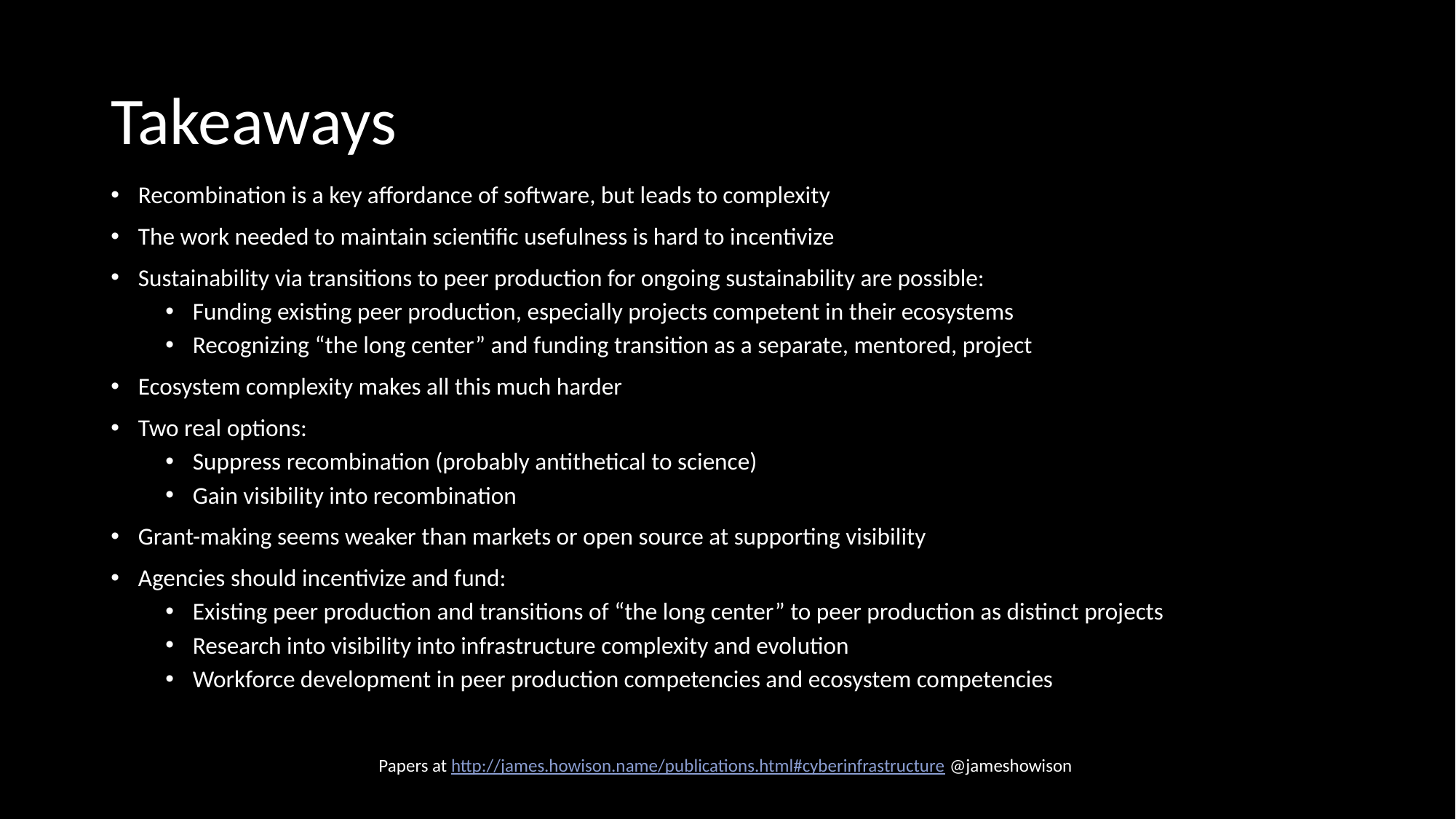

# Takeaways
Recombination is a key affordance of software, but leads to complexity
The work needed to maintain scientific usefulness is hard to incentivize
Sustainability via transitions to peer production for ongoing sustainability are possible:
Funding existing peer production, especially projects competent in their ecosystems
Recognizing “the long center” and funding transition as a separate, mentored, project
Ecosystem complexity makes all this much harder
Two real options:
Suppress recombination (probably antithetical to science)
Gain visibility into recombination
Grant-making seems weaker than markets or open source at supporting visibility
Agencies should incentivize and fund:
Existing peer production and transitions of “the long center” to peer production as distinct projects
Research into visibility into infrastructure complexity and evolution
Workforce development in peer production competencies and ecosystem competencies
Papers at http://james.howison.name/publications.html#cyberinfrastructure @jameshowison